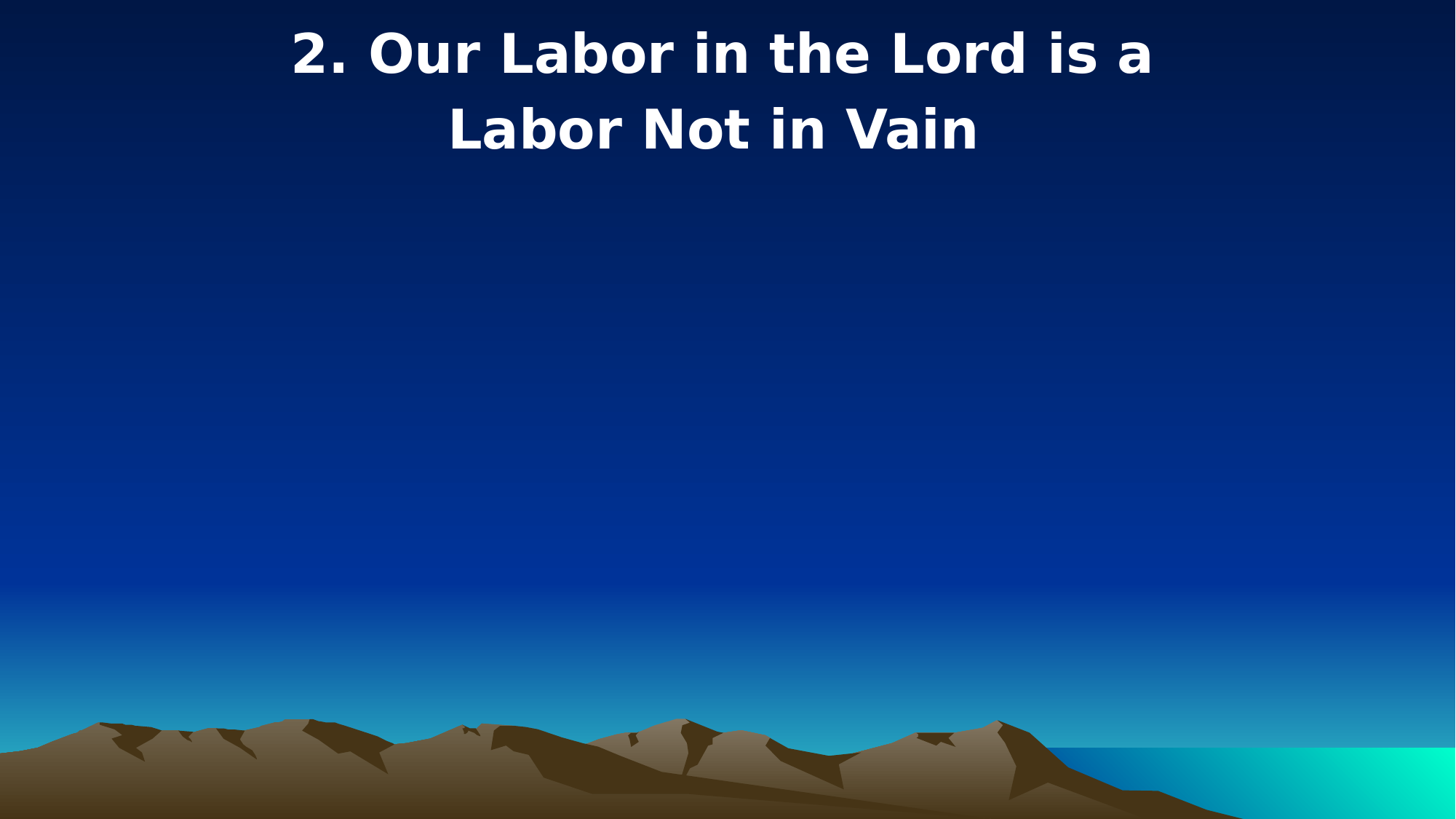

2. Our Labor in the Lord is a
Labor Not in Vain